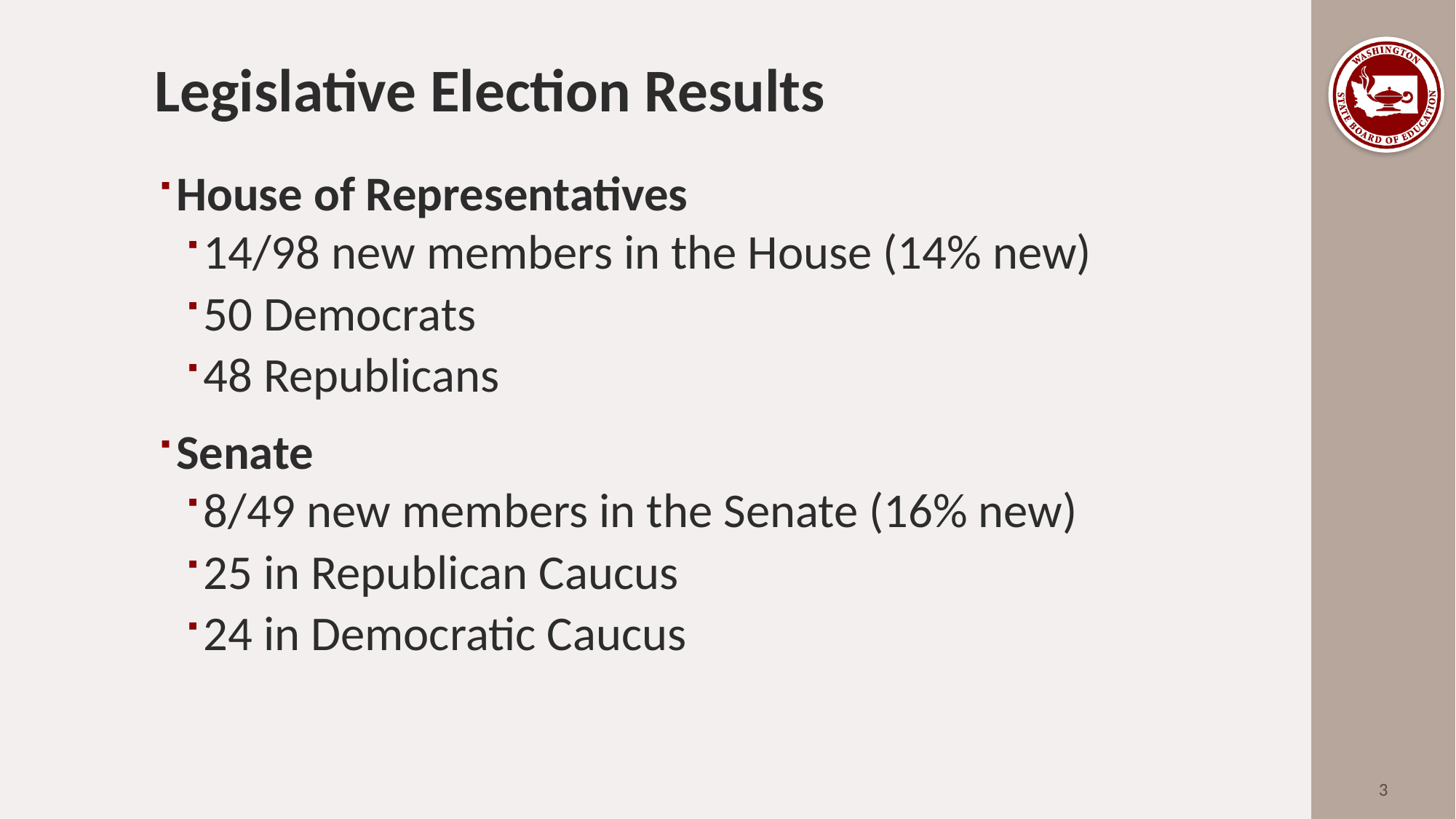

# Legislative Election Results
House of Representatives
14/98 new members in the House (14% new)
50 Democrats
48 Republicans
Senate
8/49 new members in the Senate (16% new)
25 in Republican Caucus
24 in Democratic Caucus
3